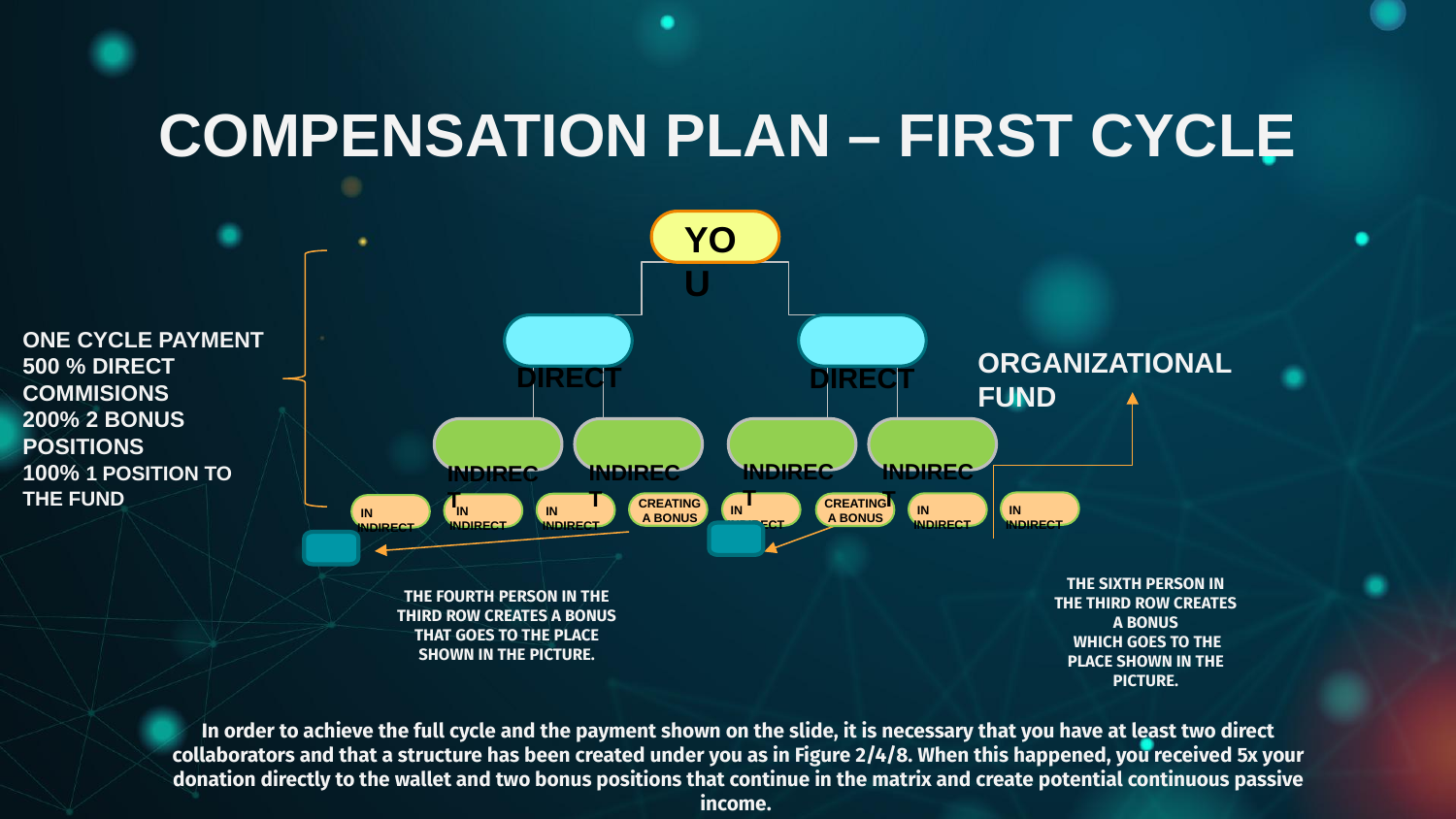

# COMPENSATION PLAN – FIRST CYCLE
YOU

  DIRECT
  DIRECT
  INDIRECT
  INDIRECT
  INDIRECT
  INDIRECT
 IN INDIRECT
CREATING A BONUS
 IN INDIRECT
 IN INDIRECT
 IN INDIRECT
  IN INDIRECT
 IN INDIRECT

ONE CYCLE PAYMENT
500 % DIRECT COMMISIONS
200% 2 BONUS POSITIONS
100% 1 POSITION TO THE FUND
ORGANIZATIONAL FUND
CREATING A BONUS

THE SIXTH PERSON IN THE THIRD ROW CREATES A BONUS
 WHICH GOES TO THE PLACE SHOWN IN THE PICTURE.
THE FOURTH PERSON IN THE THIRD ROW CREATES A BONUS THAT GOES TO THE PLACE SHOWN IN THE PICTURE.
In order to achieve the full cycle and the payment shown on the slide, it is necessary that you have at least two direct collaborators and that a structure has been created under you as in Figure 2/4/8. When this happened, you received 5x your donation directly to the wallet and two bonus positions that continue in the matrix and create potential continuous passive income.